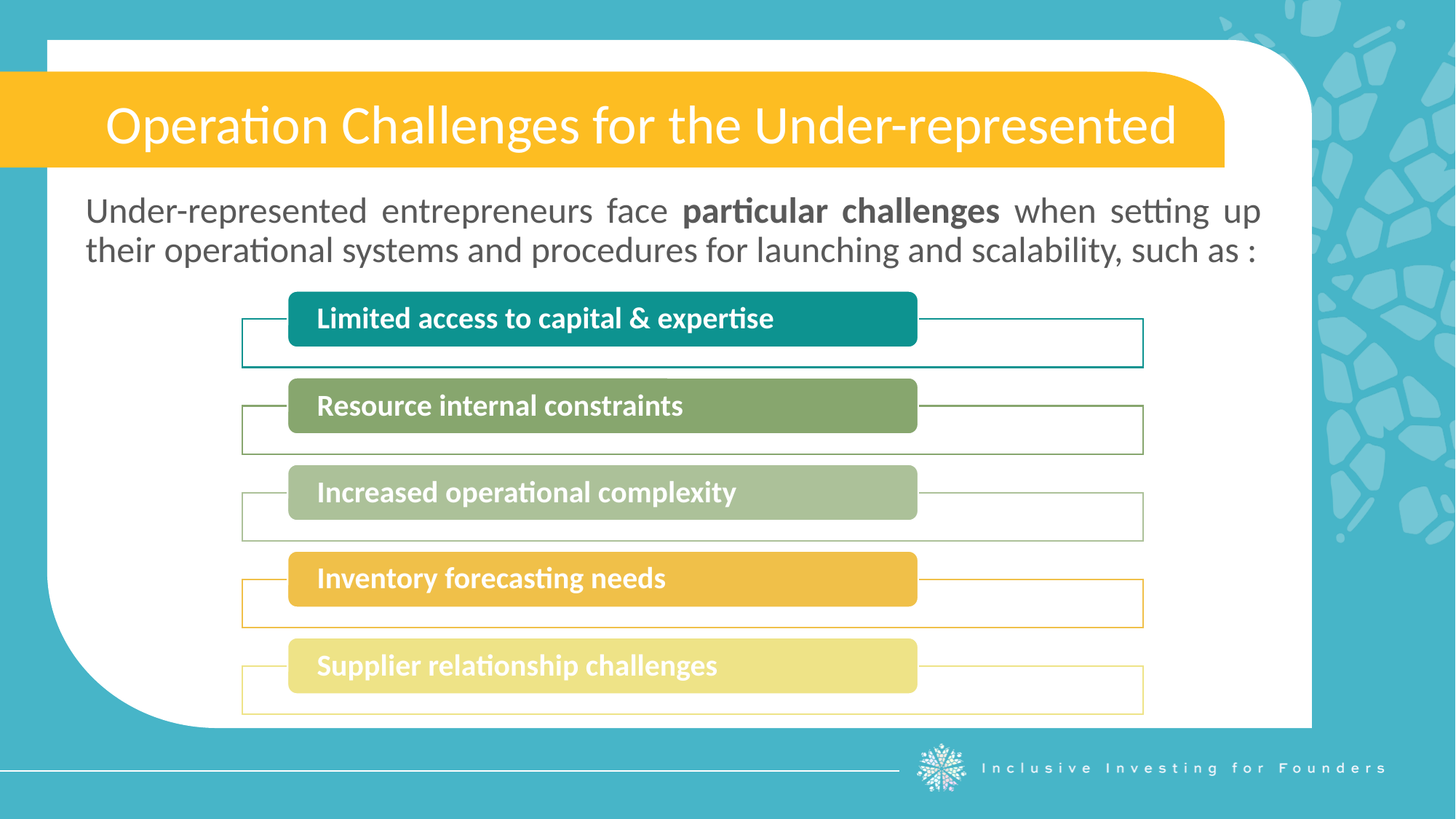

Operation Challenges for the Under-represented
Under-represented entrepreneurs face particular challenges when setting up their operational systems and procedures for launching and scalability, such as :
Limited access to capital & expertise
Resource internal constraints
Increased operational complexity
Inventory forecasting needs
Supplier relationship challenges